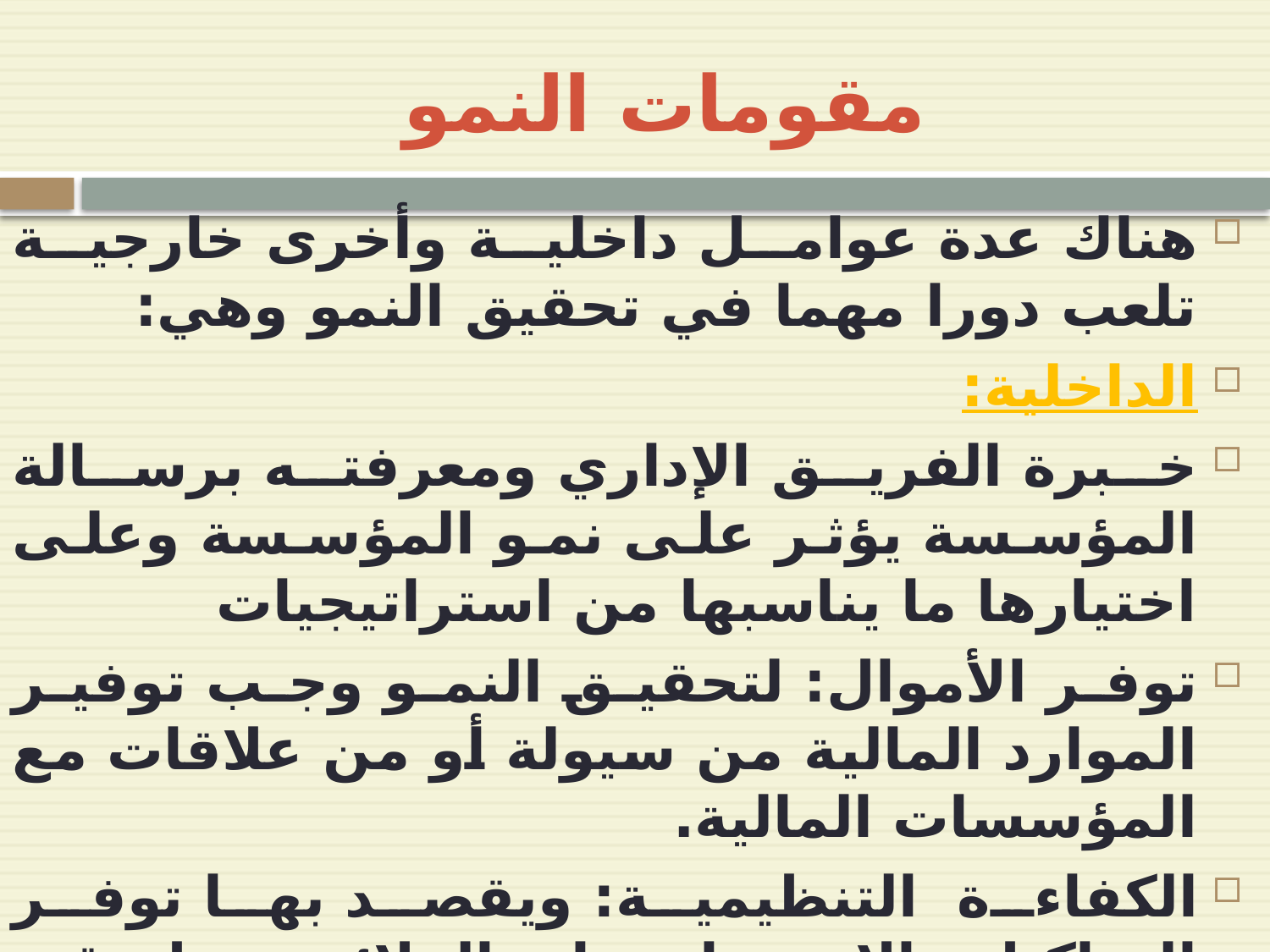

# مقومات النمو
هناك عدة عوامل داخلية وأخرى خارجية تلعب دورا مهما في تحقيق النمو وهي:
الداخلية:
خبرة الفريق الإداري ومعرفته برسالة المؤسسة يؤثر على نمو المؤسسة وعلى اختيارها ما يناسبها من استراتيجيات
توفر الأموال: لتحقيق النمو وجب توفير الموارد المالية من سيولة أو من علاقات مع المؤسسات المالية.
الكفاءة  التنظيمية: ويقصد بها توفر الهياكل والاستراتيجيات الملائمة، طريقة التسيير وبقية الإجراءات الإدارية المتعلقة بأداء العمل.